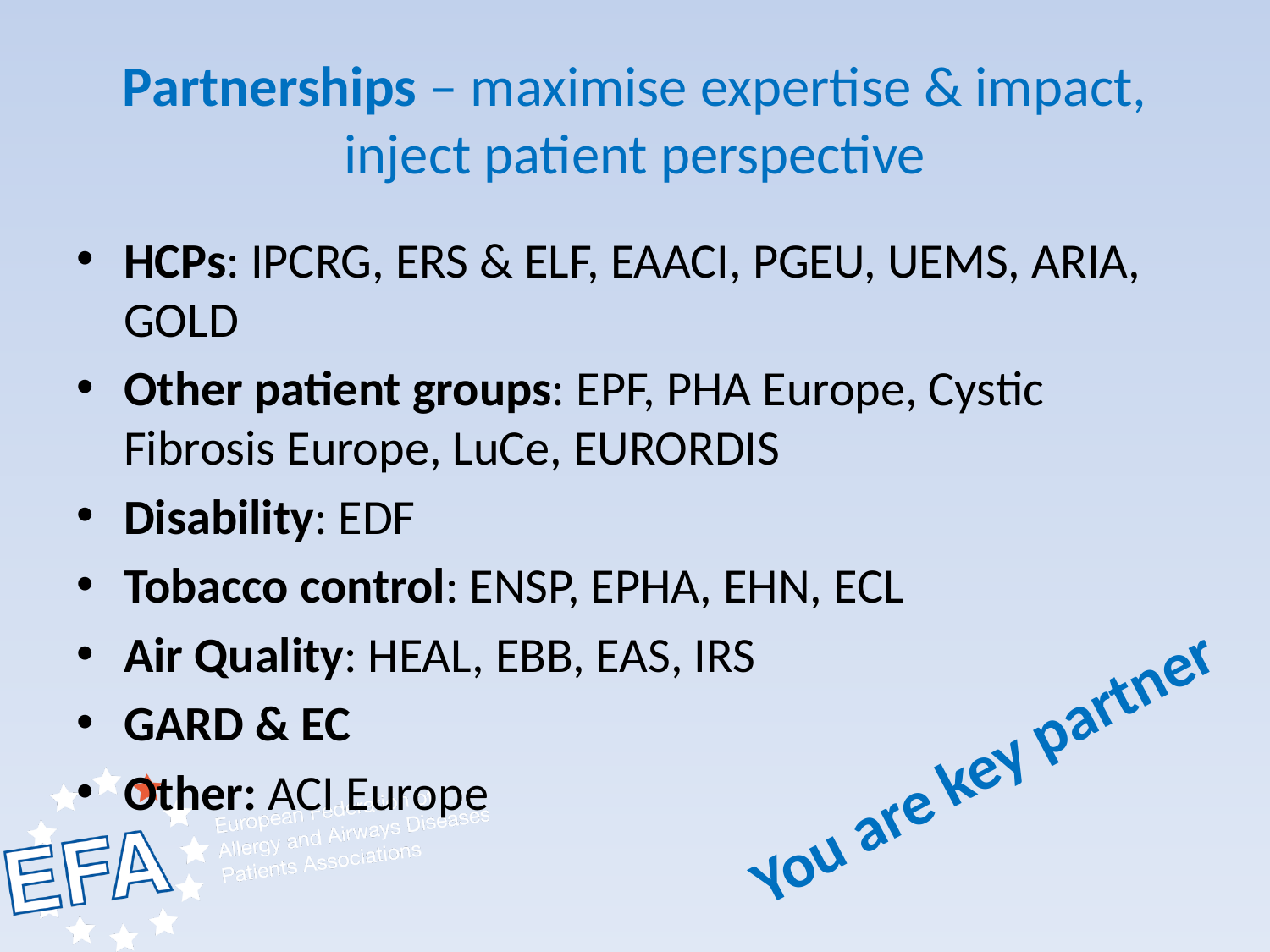

# Partnerships – maximise expertise & impact, inject patient perspective
HCPs: IPCRG, ERS & ELF, EAACI, PGEU, UEMS, ARIA, GOLD
Other patient groups: EPF, PHA Europe, Cystic Fibrosis Europe, LuCe, EURORDIS
Disability: EDF
Tobacco control: ENSP, EPHA, EHN, ECL
Air Quality: HEAL, EBB, EAS, IRS
GARD & EC
Other: ACI Europe
You are key partner